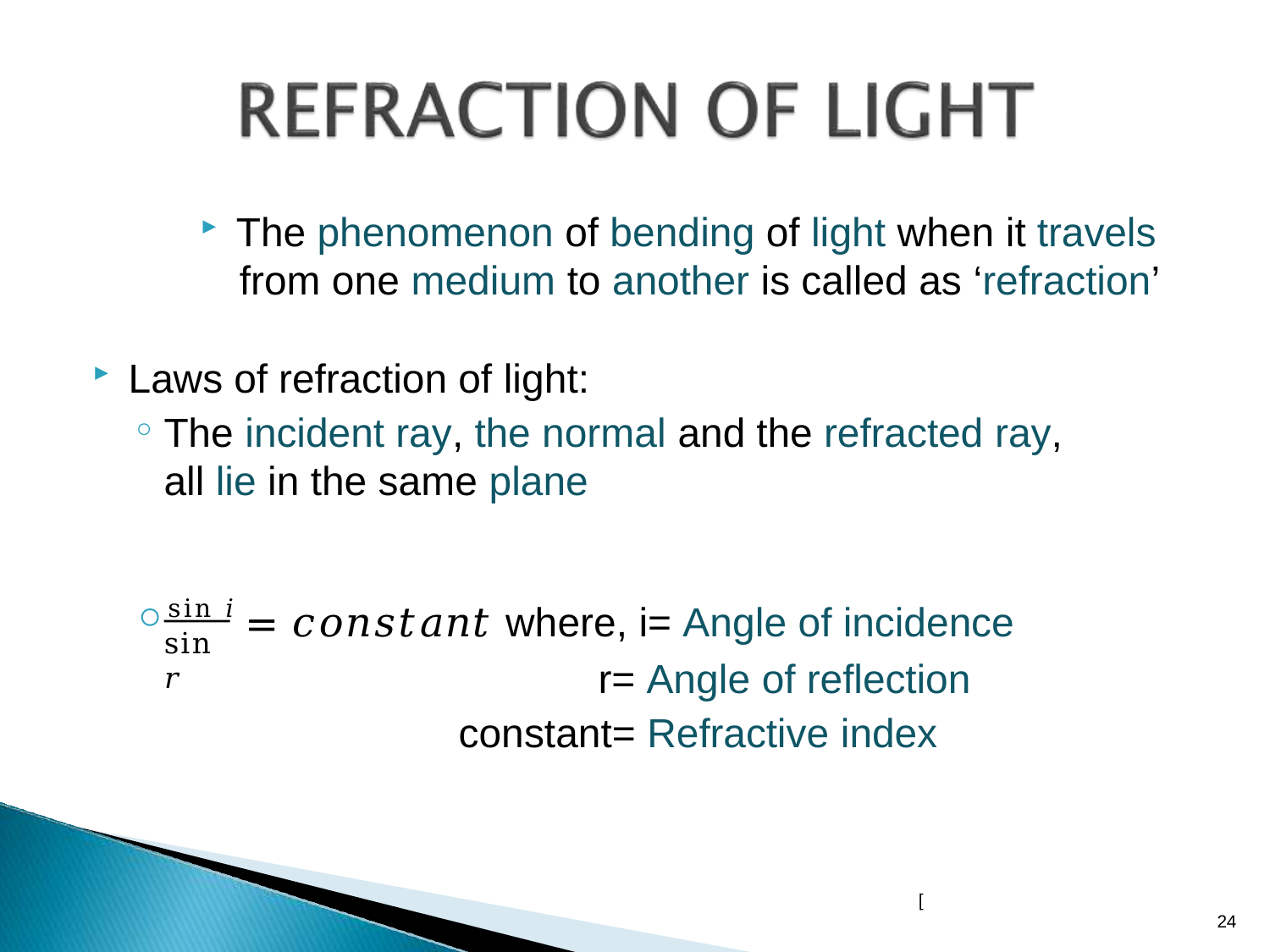

The phenomenon of bending of light when it travels
from one medium to another is called as ‘refraction’

Laws of refraction of light:
The incident ray, the normal and the refracted ray,
all lie in the same plane
sin 𝑖 = 𝑐𝑜𝑛𝑠𝑡𝑎𝑛𝑡 where, i= Angle of incidence

sin 𝑟
r= Angle of reflection
constant= Refractive index
[
24